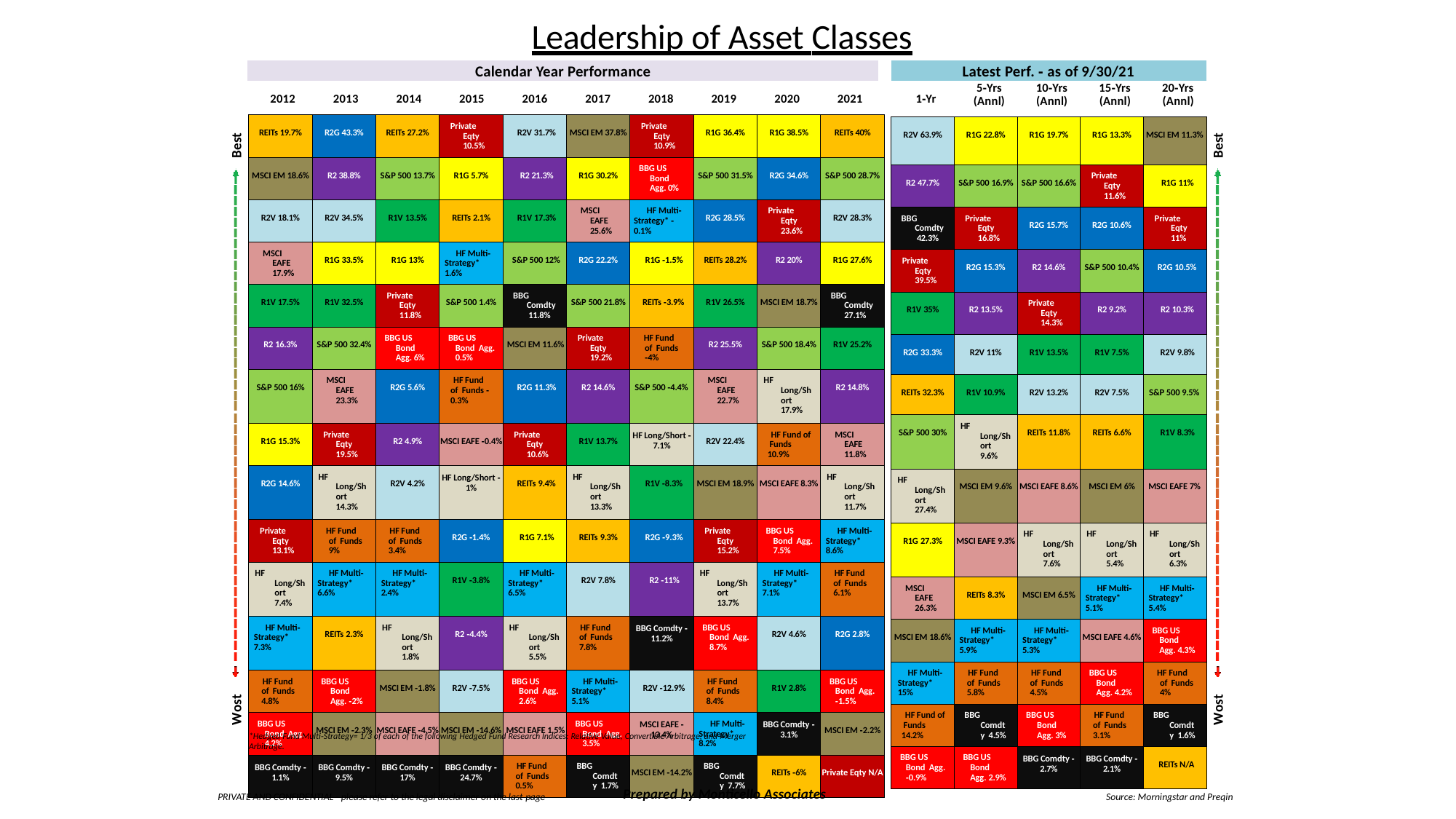

# Leadership of Asset Classes
| Calendar Year Performance |  |  |  |  |  |  |  |  |  |  |  | Latest Perf. ‐ as of 9/30/21 |  |  |  |
| --- | --- | --- | --- | --- | --- | --- | --- | --- | --- | --- | --- | --- | --- | --- | --- |
| 2012 | 2013 | 2014 | 2015 | 2016 | 2017 | 2018 | 2019 | 2020 | 2021 |  | 1‐Yr | 5‐Yrs (Annl) | 10‐Yrs (Annl) | 15‐Yrs (Annl) | 20‐Yrs (Annl) |
| REITs 19.7% | R2G 43.3% | REITs 27.2% | Private Eqty 10.5% | R2V 31.7% | MSCI EM 37.8% | Private Eqty 10.9% | R1G 36.4% | R1G 38.5% | REITs 40% |
| --- | --- | --- | --- | --- | --- | --- | --- | --- | --- |
| MSCI EM 18.6% | R2 38.8% | S&P 500 13.7% | R1G 5.7% | R2 21.3% | R1G 30.2% | BBG US Bond Agg. 0% | S&P 500 31.5% | R2G 34.6% | S&P 500 28.7% |
| R2V 18.1% | R2V 34.5% | R1V 13.5% | REITs 2.1% | R1V 17.3% | MSCI EAFE 25.6% | HF Multi‐ Strategy\* ‐0.1% | R2G 28.5% | Private Eqty 23.6% | R2V 28.3% |
| MSCI EAFE 17.9% | R1G 33.5% | R1G 13% | HF Multi‐ Strategy\* 1.6% | S&P 500 12% | R2G 22.2% | R1G ‐1.5% | REITs 28.2% | R2 20% | R1G 27.6% |
| R1V 17.5% | R1V 32.5% | Private Eqty 11.8% | S&P 500 1.4% | BBG Comdty 11.8% | S&P 500 21.8% | REITs ‐3.9% | R1V 26.5% | MSCI EM 18.7% | BBG Comdty 27.1% |
| R2 16.3% | S&P 500 32.4% | BBG US Bond Agg. 6% | BBG US Bond Agg. 0.5% | MSCI EM 11.6% | Private Eqty 19.2% | HF Fund of Funds ‐4% | R2 25.5% | S&P 500 18.4% | R1V 25.2% |
| S&P 500 16% | MSCI EAFE 23.3% | R2G 5.6% | HF Fund of Funds ‐0.3% | R2G 11.3% | R2 14.6% | S&P 500 ‐4.4% | MSCI EAFE 22.7% | HF Long/Short 17.9% | R2 14.8% |
| R1G 15.3% | Private Eqty 19.5% | R2 4.9% | MSCI EAFE ‐0.4% | Private Eqty 10.6% | R1V 13.7% | HF Long/Short ‐ 7.1% | R2V 22.4% | HF Fund of Funds 10.9% | MSCI EAFE 11.8% |
| R2G 14.6% | HF Long/Short 14.3% | R2V 4.2% | HF Long/Short ‐ 1% | REITs 9.4% | HF Long/Short 13.3% | R1V ‐8.3% | MSCI EM 18.9% | MSCI EAFE 8.3% | HF Long/Short 11.7% |
| Private Eqty 13.1% | HF Fund of Funds 9% | HF Fund of Funds 3.4% | R2G ‐1.4% | R1G 7.1% | REITs 9.3% | R2G ‐9.3% | Private Eqty 15.2% | BBG US Bond Agg. 7.5% | HF Multi‐ Strategy\* 8.6% |
| HF Long/Short 7.4% | HF Multi‐ Strategy\* 6.6% | HF Multi‐ Strategy\* 2.4% | R1V ‐3.8% | HF Multi‐ Strategy\* 6.5% | R2V 7.8% | R2 ‐11% | HF Long/Short 13.7% | HF Multi‐ Strategy\* 7.1% | HF Fund of Funds 6.1% |
| HF Multi‐ Strategy\* 7.3% | REITs 2.3% | HF Long/Short 1.8% | R2 ‐4.4% | HF Long/Short 5.5% | HF Fund of Funds 7.8% | BBG Comdty ‐ 11.2% | BBG US Bond Agg. 8.7% | R2V 4.6% | R2G 2.8% |
| HF Fund of Funds 4.8% | BBG US Bond Agg. ‐2% | MSCI EM ‐1.8% | R2V ‐7.5% | BBG US Bond Agg. 2.6% | HF Multi‐ Strategy\* 5.1% | R2V ‐12.9% | HF Fund of Funds 8.4% | R1V 2.8% | BBG US Bond Agg. ‐1.5% |
| BBG US Bond Agg. 4.2% | MSCI EM ‐2.3% | MSCI EAFE ‐4.5% | MSCI EM ‐14.6% | MSCI EAFE 1.5% | BBG US Bond Agg. 3.5% | MSCI EAFE ‐ 13.4% | HF Multi‐ Strategy\* 8.2% | BBG Comdty ‐ 3.1% | MSCI EM ‐2.2% |
| BBG Comdty ‐ 1.1% | BBG Comdty ‐ 9.5% | BBG Comdty ‐ 17% | BBG Comdty ‐ 24.7% | HF Fund of Funds 0.5% | BBG Comdty 1.7% | MSCI EM ‐14.2% | BBG Comdty 7.7% | REITs ‐6% | Private Eqty N/A |
| R2V 63.9% | R1G 22.8% | R1G 19.7% | R1G 13.3% | MSCI EM 11.3% |
| --- | --- | --- | --- | --- |
| R2 47.7% | S&P 500 16.9% | S&P 500 16.6% | Private Eqty 11.6% | R1G 11% |
| BBG Comdty 42.3% | Private Eqty 16.8% | R2G 15.7% | R2G 10.6% | Private Eqty 11% |
| Private Eqty 39.5% | R2G 15.3% | R2 14.6% | S&P 500 10.4% | R2G 10.5% |
| R1V 35% | R2 13.5% | Private Eqty 14.3% | R2 9.2% | R2 10.3% |
| R2G 33.3% | R2V 11% | R1V 13.5% | R1V 7.5% | R2V 9.8% |
| REITs 32.3% | R1V 10.9% | R2V 13.2% | R2V 7.5% | S&P 500 9.5% |
| S&P 500 30% | HF Long/Short 9.6% | REITs 11.8% | REITs 6.6% | R1V 8.3% |
| HF Long/Short 27.4% | MSCI EM 9.6% | MSCI EAFE 8.6% | MSCI EM 6% | MSCI EAFE 7% |
| R1G 27.3% | MSCI EAFE 9.3% | HF Long/Short 7.6% | HF Long/Short 5.4% | HF Long/Short 6.3% |
| MSCI EAFE 26.3% | REITs 8.3% | MSCI EM 6.5% | HF Multi‐ Strategy\* 5.1% | HF Multi‐ Strategy\* 5.4% |
| MSCI EM 18.6% | HF Multi‐ Strategy\* 5.9% | HF Multi‐ Strategy\* 5.3% | MSCI EAFE 4.6% | BBG US Bond Agg. 4.3% |
| HF Multi‐ Strategy\* 15% | HF Fund of Funds 5.8% | HF Fund of Funds 4.5% | BBG US Bond Agg. 4.2% | HF Fund of Funds 4% |
| HF Fund of Funds 14.2% | BBG Comdty 4.5% | BBG US Bond Agg. 3% | HF Fund of Funds 3.1% | BBG Comdty 1.6% |
| BBG US Bond Agg. ‐0.9% | BBG US Bond Agg. 2.9% | BBG Comdty ‐ 2.7% | BBG Comdty ‐ 2.1% | REITs N/A |
Best
Best

Wost
Wost
*Hedged Fund Multi‐Strategy= 1/3 of each of the following Hedged Fund Research Indices: Relative Value, Convertible Arbitrage, and Merger Arbitrage.
Prepared by Monticello Associates
PRIVATE AND CONFIDENTIAL ‐ please refer to the legal disclaimer on the last page
Source: Morningstar and Preqin